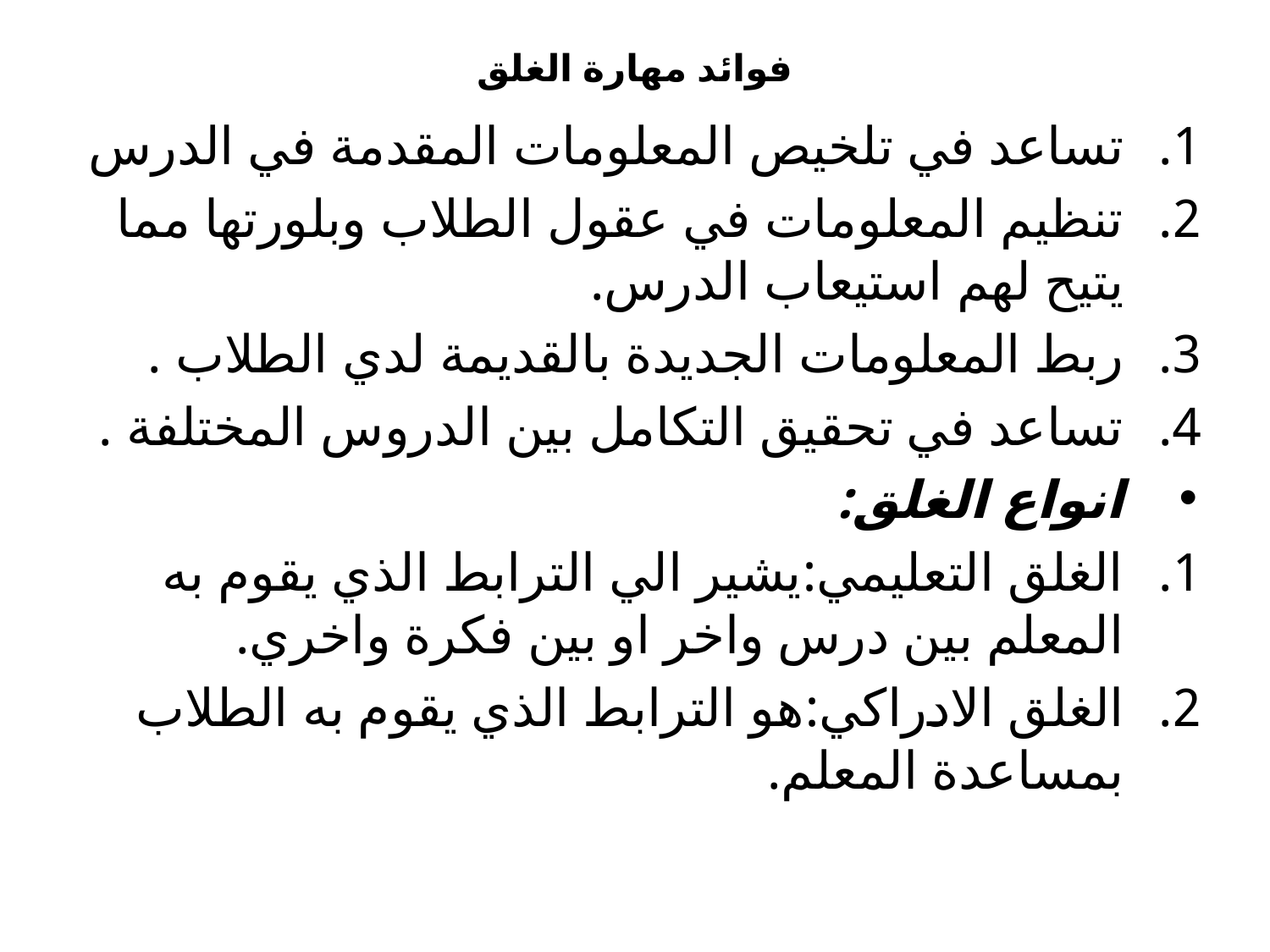

# فوائد مهارة الغلق
تساعد في تلخيص المعلومات المقدمة في الدرس
تنظيم المعلومات في عقول الطلاب وبلورتها مما يتيح لهم استيعاب الدرس.
ربط المعلومات الجديدة بالقديمة لدي الطلاب .
تساعد في تحقيق التكامل بين الدروس المختلفة .
انواع الغلق:
الغلق التعليمي:يشير الي الترابط الذي يقوم به المعلم بين درس واخر او بين فكرة واخري.
الغلق الادراكي:هو الترابط الذي يقوم به الطلاب بمساعدة المعلم.